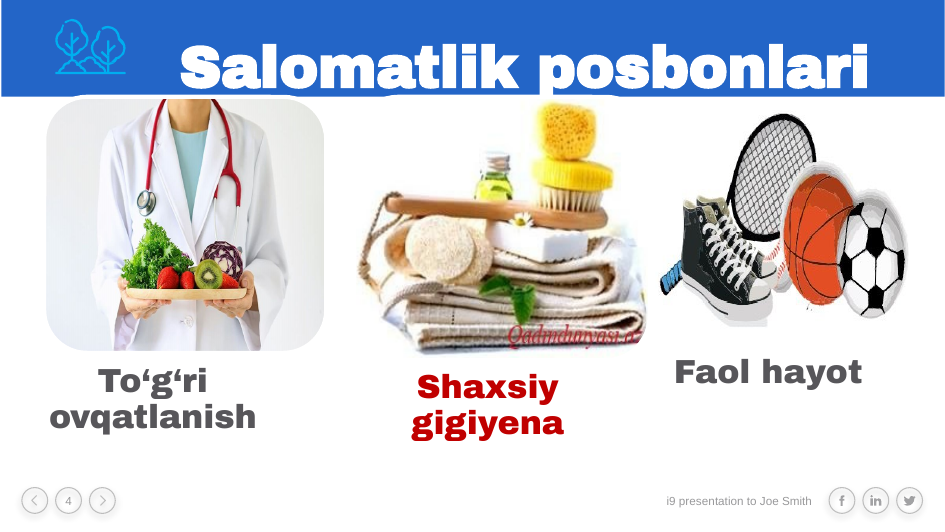

Salomatlik posbonlari

Shaxsiy gigiyena

Faol hayot

To‘g‘ri ovqatlanish